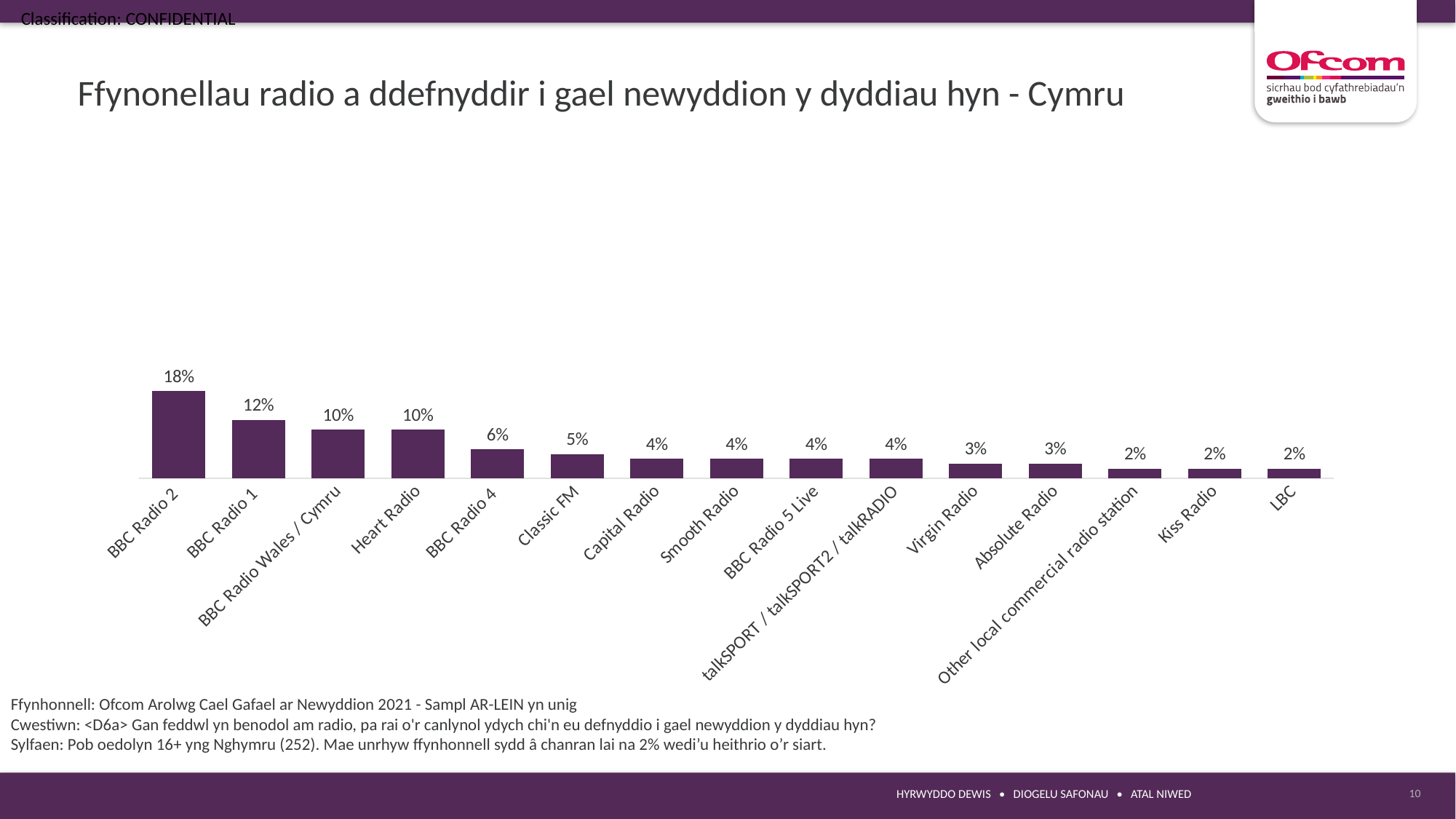

Ffynonellau radio a ddefnyddir i gael newyddion y dyddiau hyn - Cymru

### Chart

| Category | 2021 |
|---|---|
| BBC Radio 2  | 0.18 |
| BBC Radio 1  | 0.12 |
| BBC Radio Wales / Cymru | 0.1 |
| Heart Radio | 0.1 |
| BBC Radio 4  | 0.06 |
| Classic FM | 0.05 |
| Capital Radio | 0.04 |
| Smooth Radio | 0.04 |
| BBC Radio 5 Live | 0.04 |
| talkSPORT / talkSPORT2 / talkRADIO | 0.04 |
| Virgin Radio | 0.03 |
| Absolute Radio | 0.03 |
| Other local commercial radio station | 0.02 |
| Kiss Radio | 0.02 |
| LBC | 0.02 |
Ffynhonnell: Ofcom Arolwg Cael Gafael ar Newyddion 2021 - Sampl AR-LEIN yn unig
Cwestiwn: <D6a> Gan feddwl yn benodol am radio, pa rai o'r canlynol ydych chi'n eu defnyddio i gael newyddion y dyddiau hyn?
Sylfaen: Pob oedolyn 16+ yng Nghymru (252). Mae unrhyw ffynhonnell sydd â chanran lai na 2% wedi’u heithrio o’r siart.